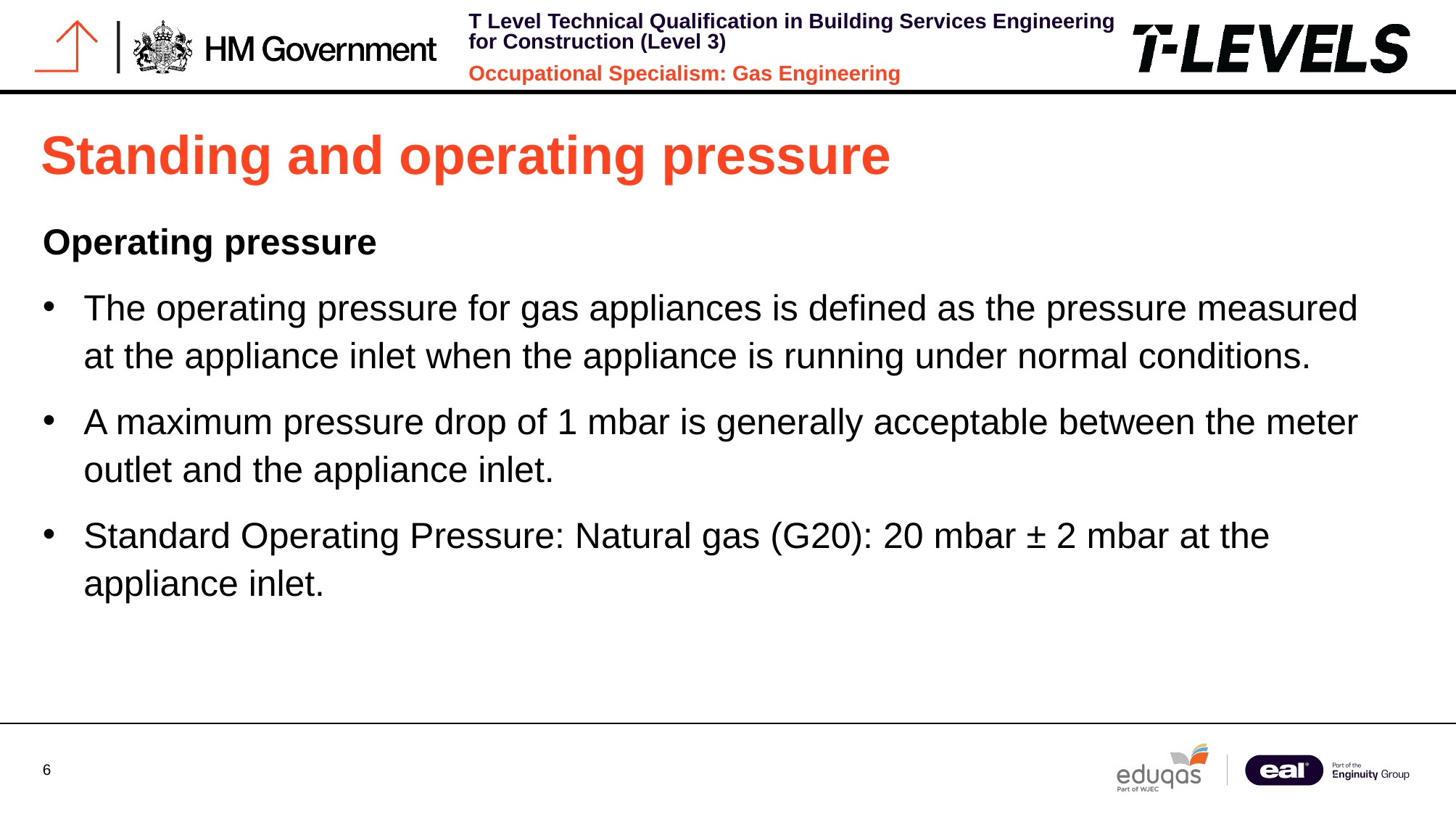

# Standing and operating pressure
Operating pressure
The operating pressure for gas appliances is defined as the pressure measured at the appliance inlet when the appliance is running under normal conditions.
A maximum pressure drop of 1 mbar is generally acceptable between the meter outlet and the appliance inlet.
Standard Operating Pressure: Natural gas (G20): 20 mbar ± 2 mbar at the appliance inlet.